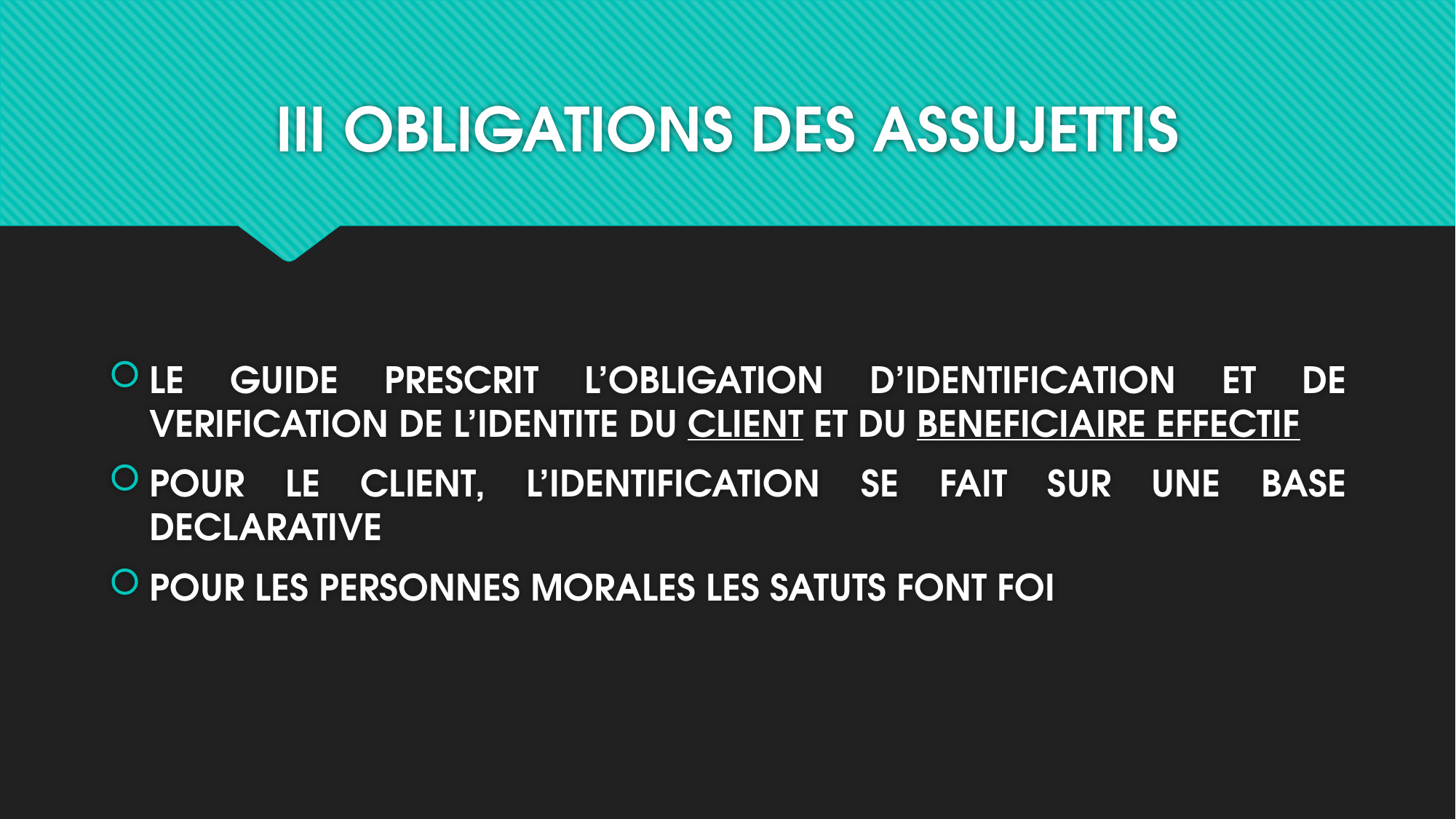

# III OBLIGATIONS DES ASSUJETTIS
LE GUIDE PRESCRIT L’OBLIGATION D’IDENTIFICATION ET DE VERIFICATION DE L’IDENTITE DU CLIENT ET DU BENEFICIAIRE EFFECTIF
POUR LE CLIENT, L’IDENTIFICATION SE FAIT SUR UNE BASE DECLARATIVE
POUR LES PERSONNES MORALES LES SATUTS FONT FOI